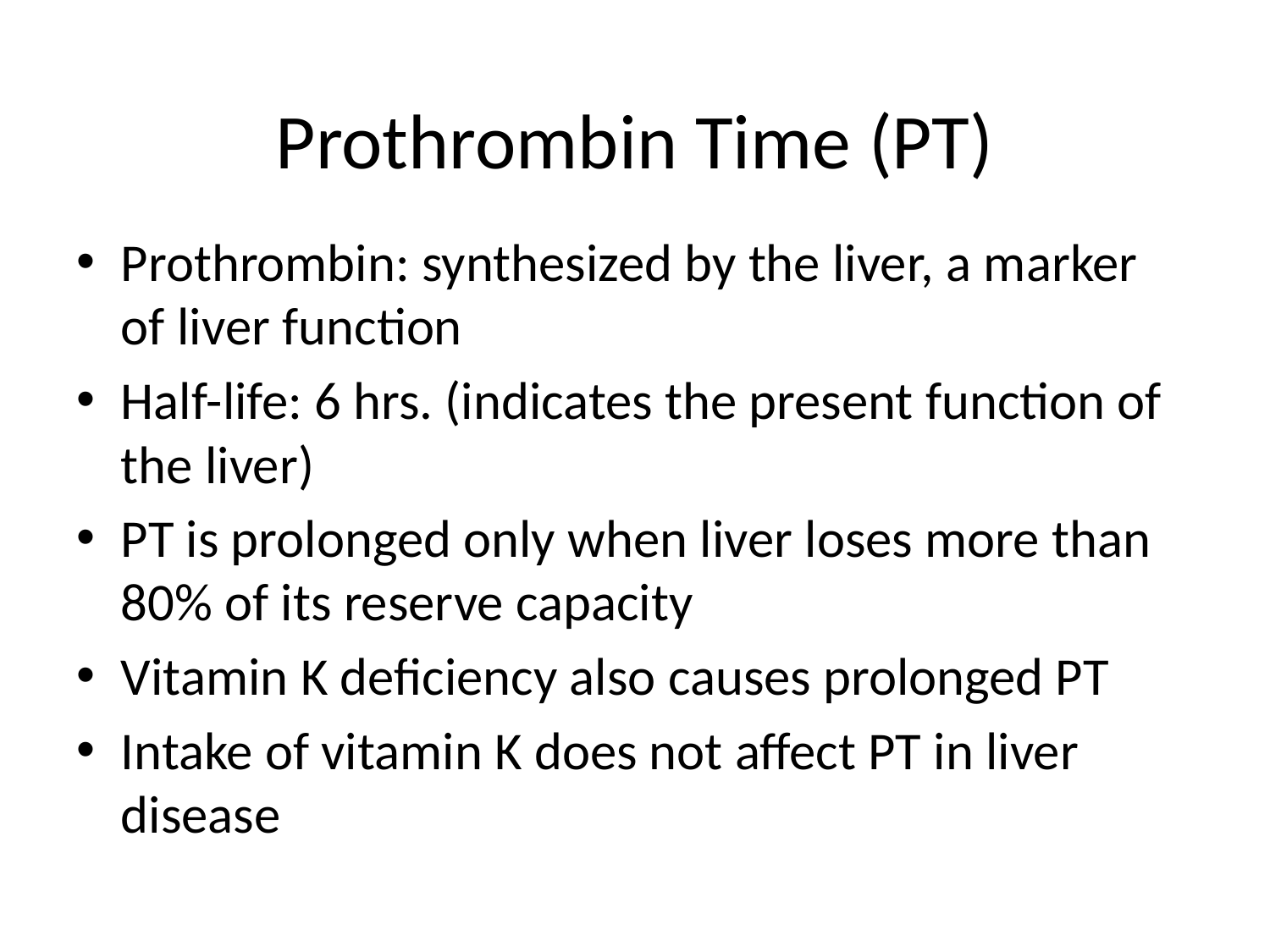

# Prothrombin Time (PT)
Prothrombin: synthesized by the liver, a marker of liver function
Half-life: 6 hrs. (indicates the present function of the liver)
PT is prolonged only when liver loses more than 80% of its reserve capacity
Vitamin K deficiency also causes prolonged PT
Intake of vitamin K does not affect PT in liver disease